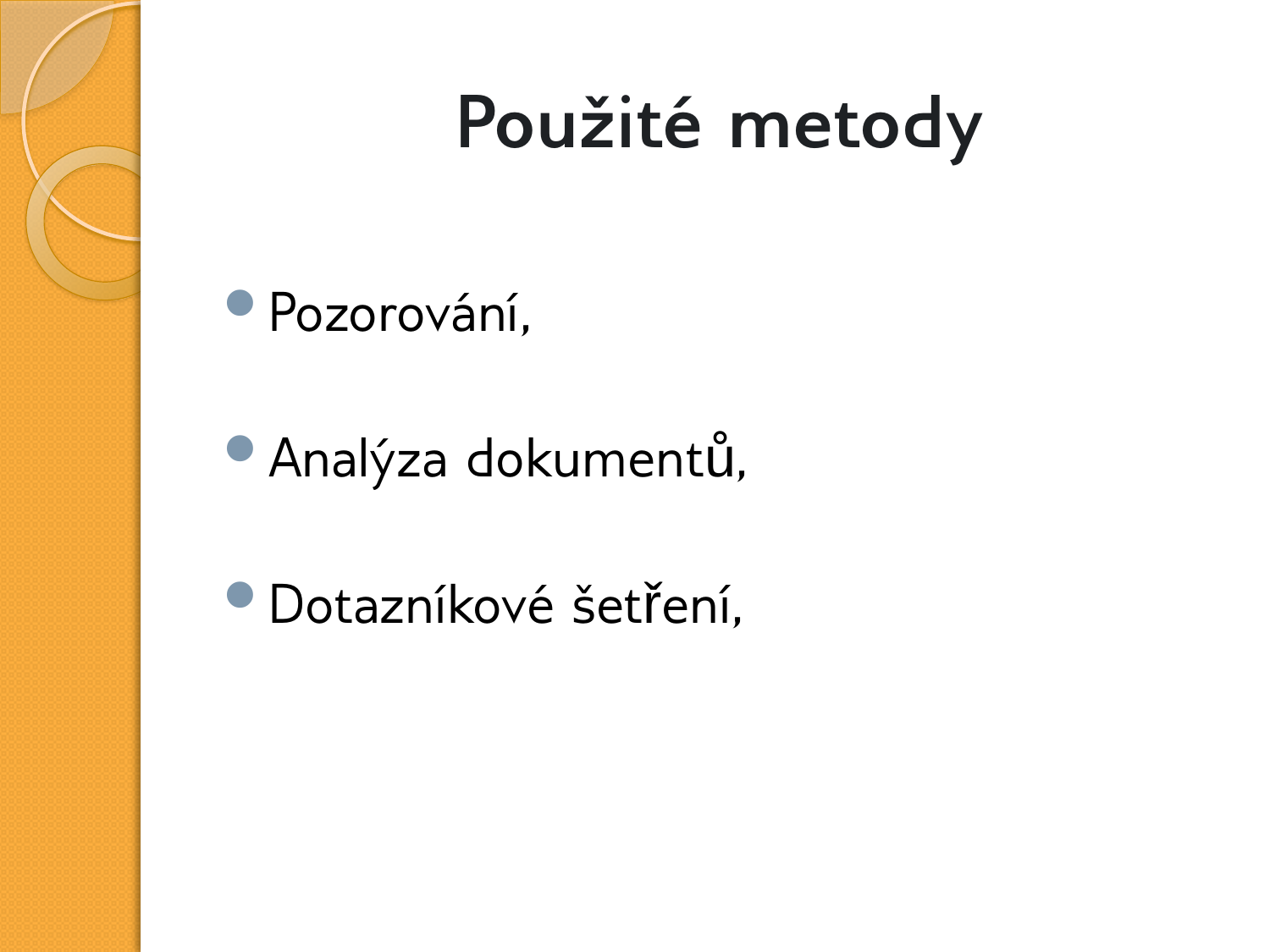

# Použité metody
Pozorování,
Analýza dokumentů,
Dotazníkové šetření,